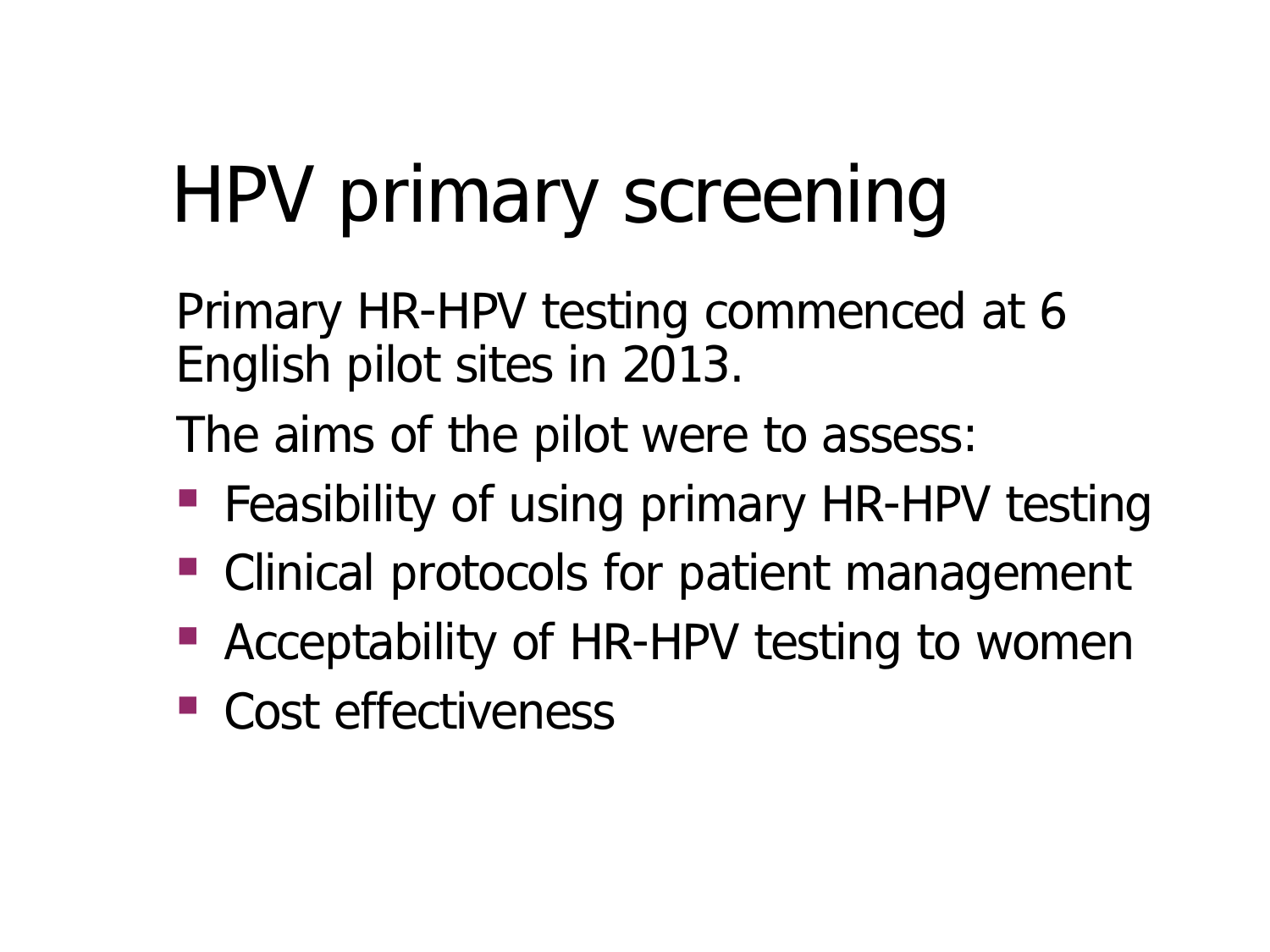

# HPV primary screening
Primary HR-HPV testing commenced at 6 English pilot sites in 2013.
The aims of the pilot were to assess:
Feasibility of using primary HR-HPV testing
Clinical protocols for patient management
Acceptability of HR-HPV testing to women
Cost effectiveness